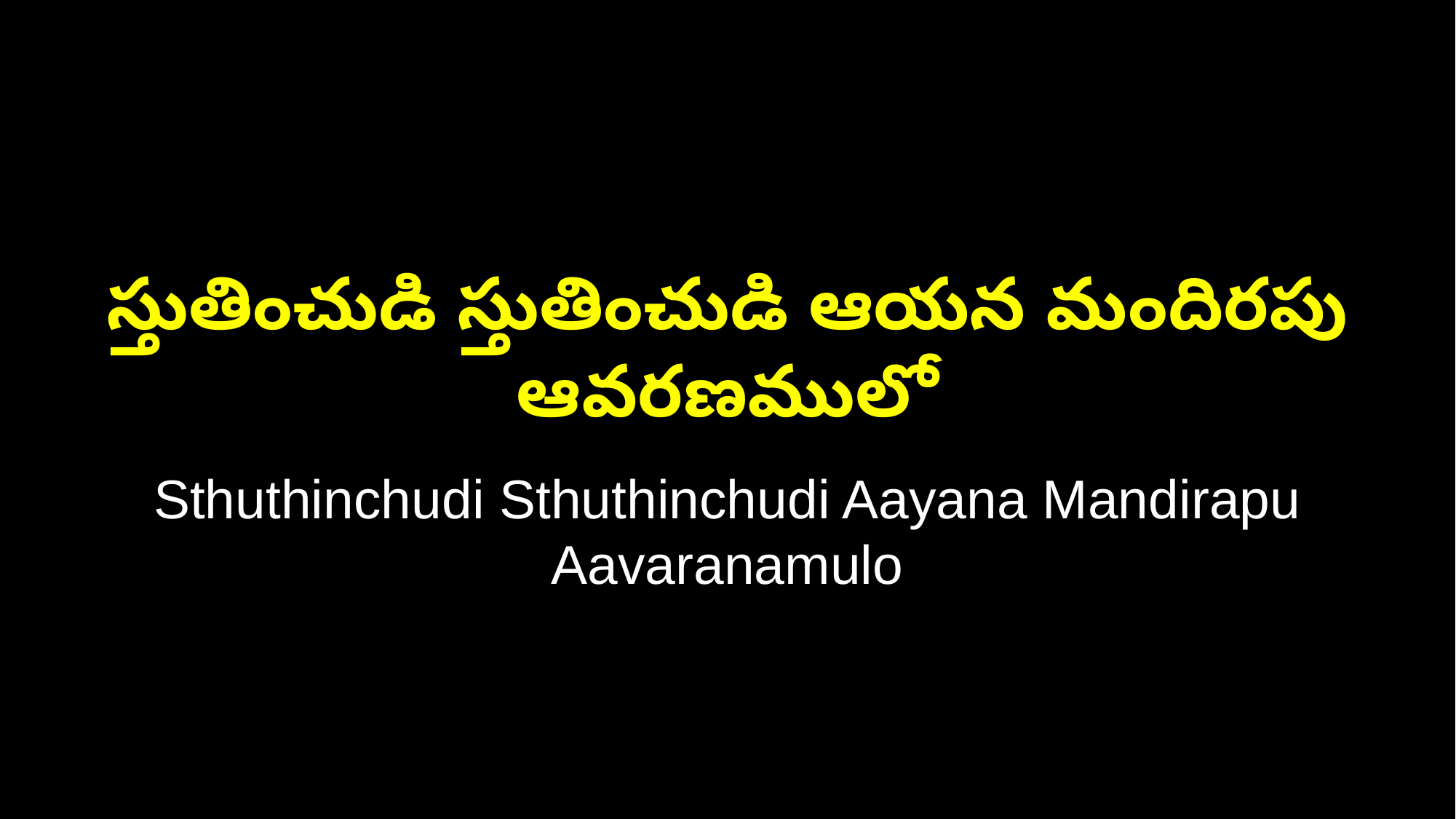

స్తుతించుడి స్తుతించుడి ఆయన మందిరపు ఆవరణములో
Sthuthinchudi Sthuthinchudi Aayana Mandirapu Aavaranamulo